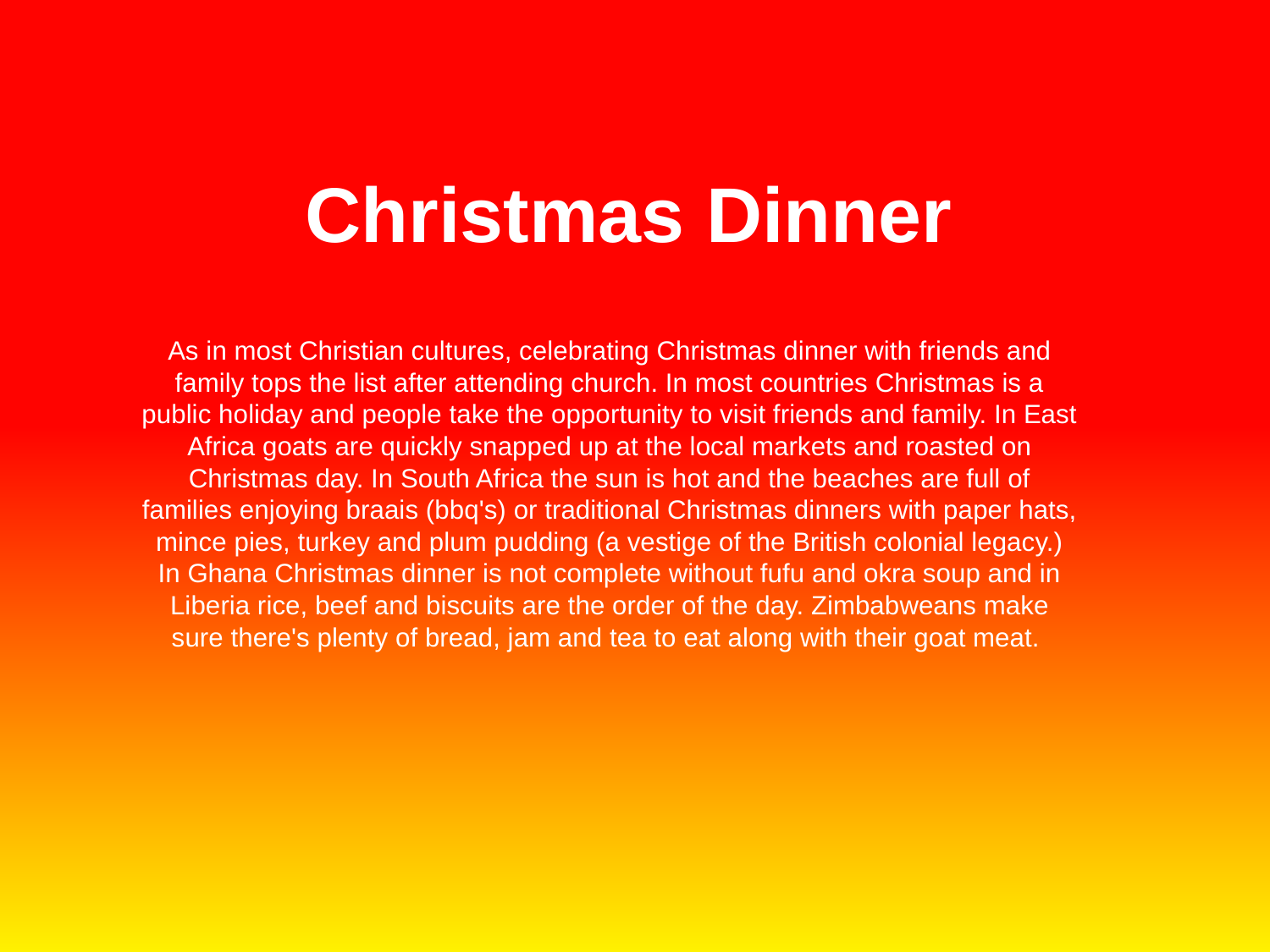

# Christmas Dinner
As in most Christian cultures, celebrating Christmas dinner with friends and family tops the list after attending church. In most countries Christmas is a public holiday and people take the opportunity to visit friends and family. In East Africa goats are quickly snapped up at the local markets and roasted on Christmas day. In South Africa the sun is hot and the beaches are full of families enjoying braais (bbq's) or traditional Christmas dinners with paper hats, mince pies, turkey and plum pudding (a vestige of the British colonial legacy.) In Ghana Christmas dinner is not complete without fufu and okra soup and in Liberia rice, beef and biscuits are the order of the day. Zimbabweans make sure there's plenty of bread, jam and tea to eat along with their goat meat.